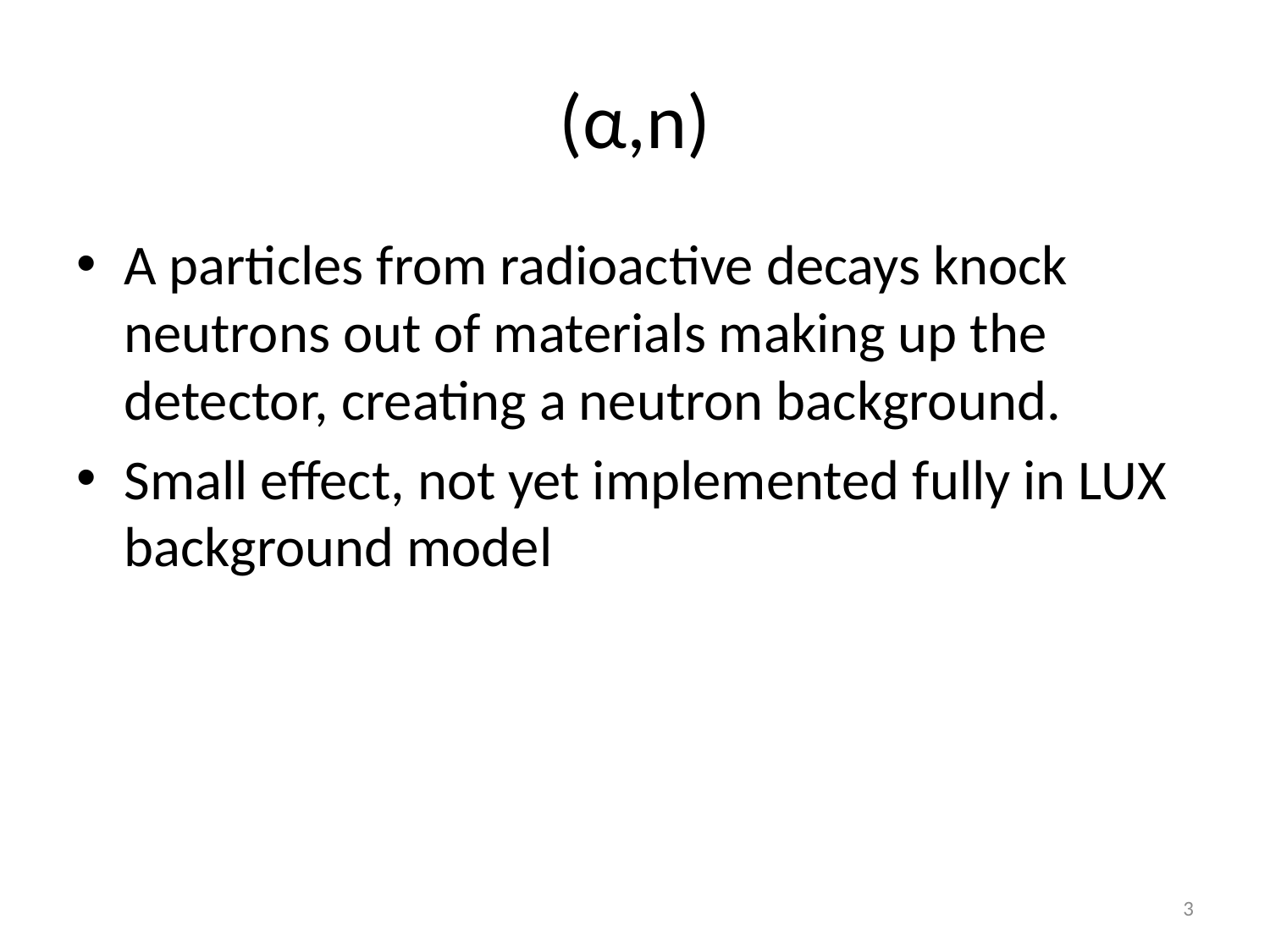

# (α,n)
Α particles from radioactive decays knock neutrons out of materials making up the detector, creating a neutron background.
Small effect, not yet implemented fully in LUX background model
3